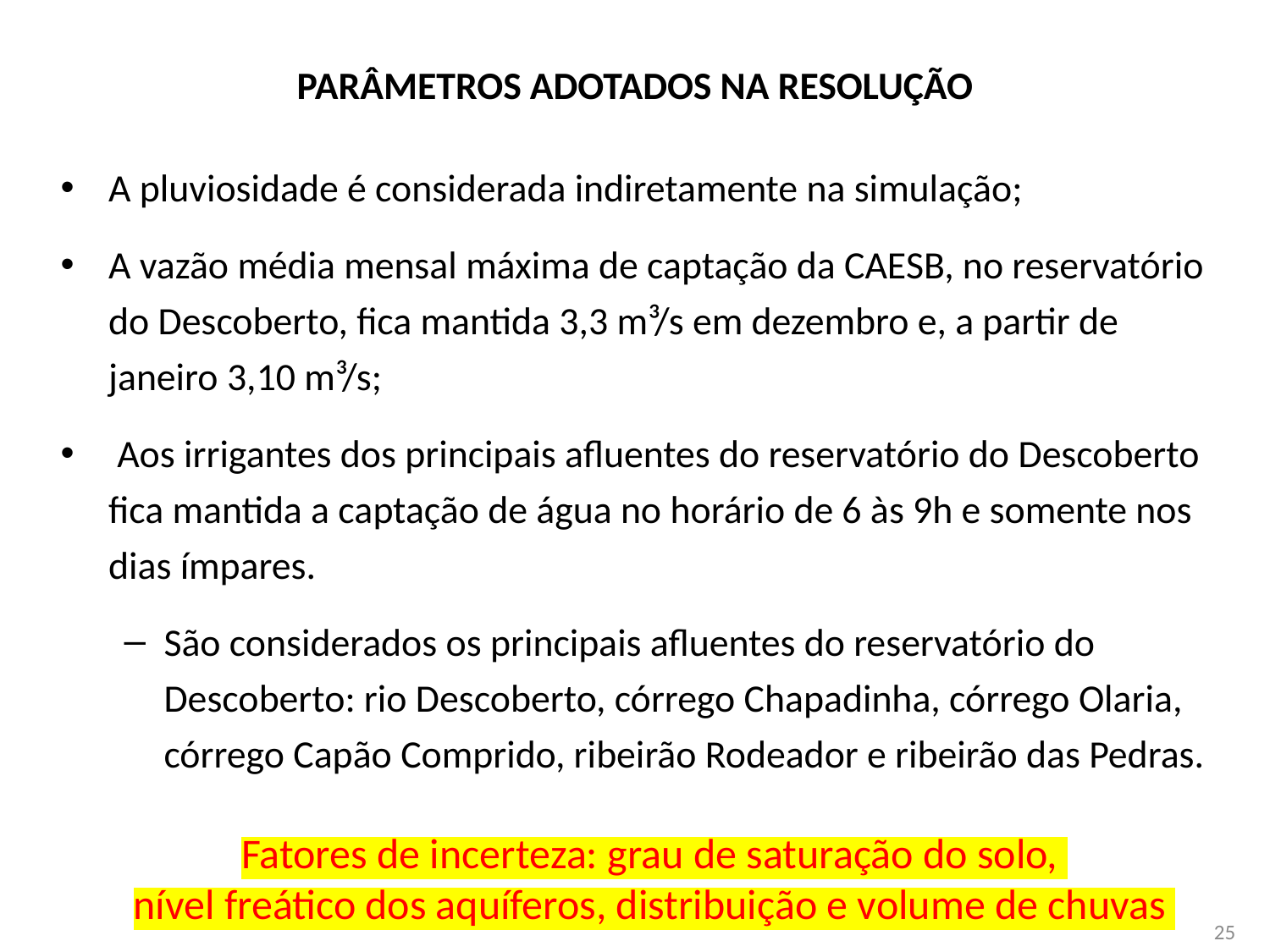

# PARÂMETROS ADOTADOS NA RESOLUÇÃO
A pluviosidade é considerada indiretamente na simulação;
A vazão média mensal máxima de captação da CAESB, no reservatório do Descoberto, fica mantida 3,3 m³/s em dezembro e, a partir de janeiro 3,10 m³/s;
 Aos irrigantes dos principais afluentes do reservatório do Descoberto fica mantida a captação de água no horário de 6 às 9h e somente nos dias ímpares.
São considerados os principais afluentes do reservatório do Descoberto: rio Descoberto, córrego Chapadinha, córrego Olaria, córrego Capão Comprido, ribeirão Rodeador e ribeirão das Pedras.
Fatores de incerteza: grau de saturação do solo,
nível freático dos aquíferos, distribuição e volume de chuvas
25